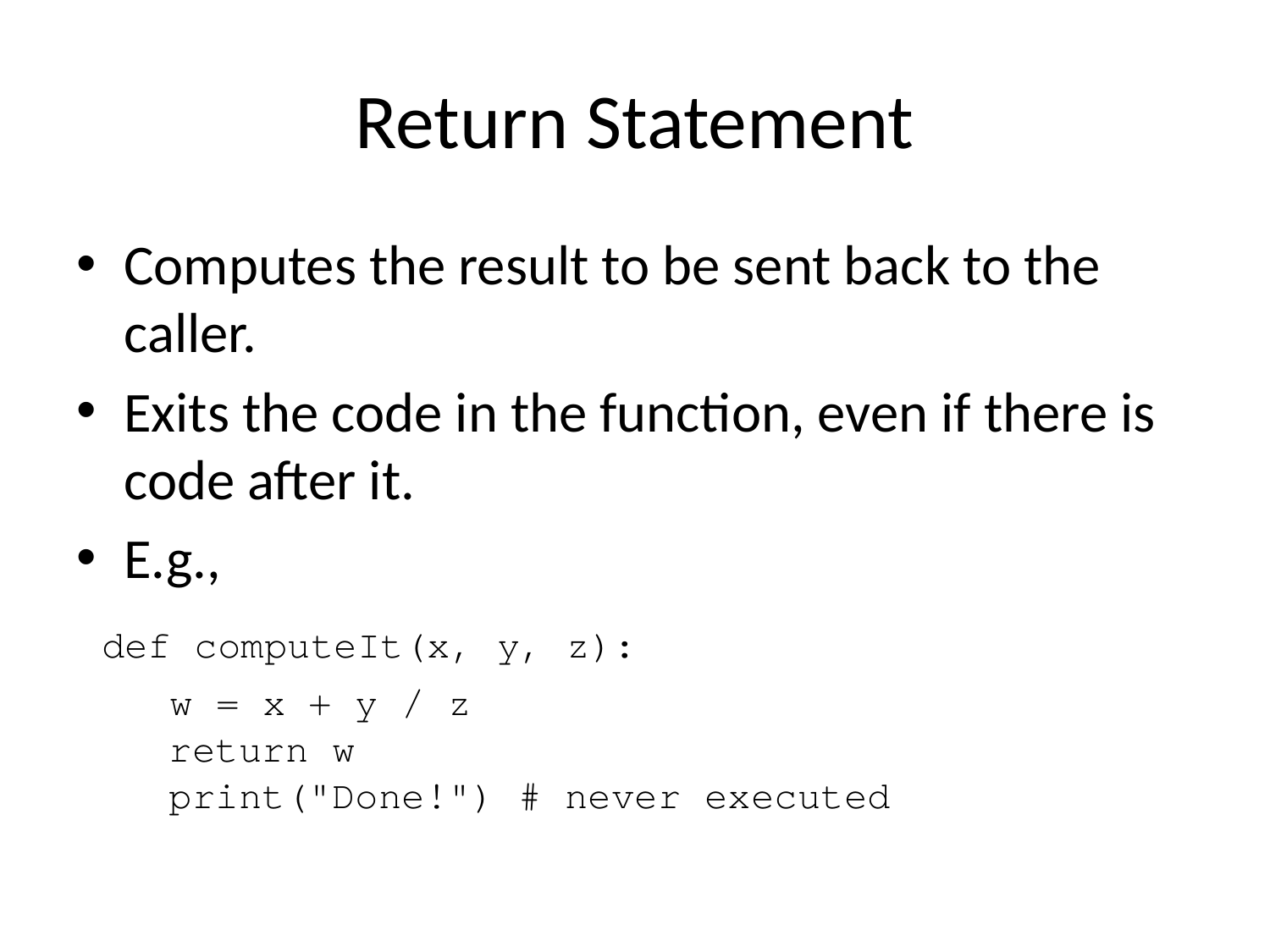

# Return Statement
Computes the result to be sent back to the caller.
Exits the code in the function, even if there is code after it.
E.g.,
  def computeIt(x, y, z):
    w = x + y / z
    return w
    print("Done!") # never executed